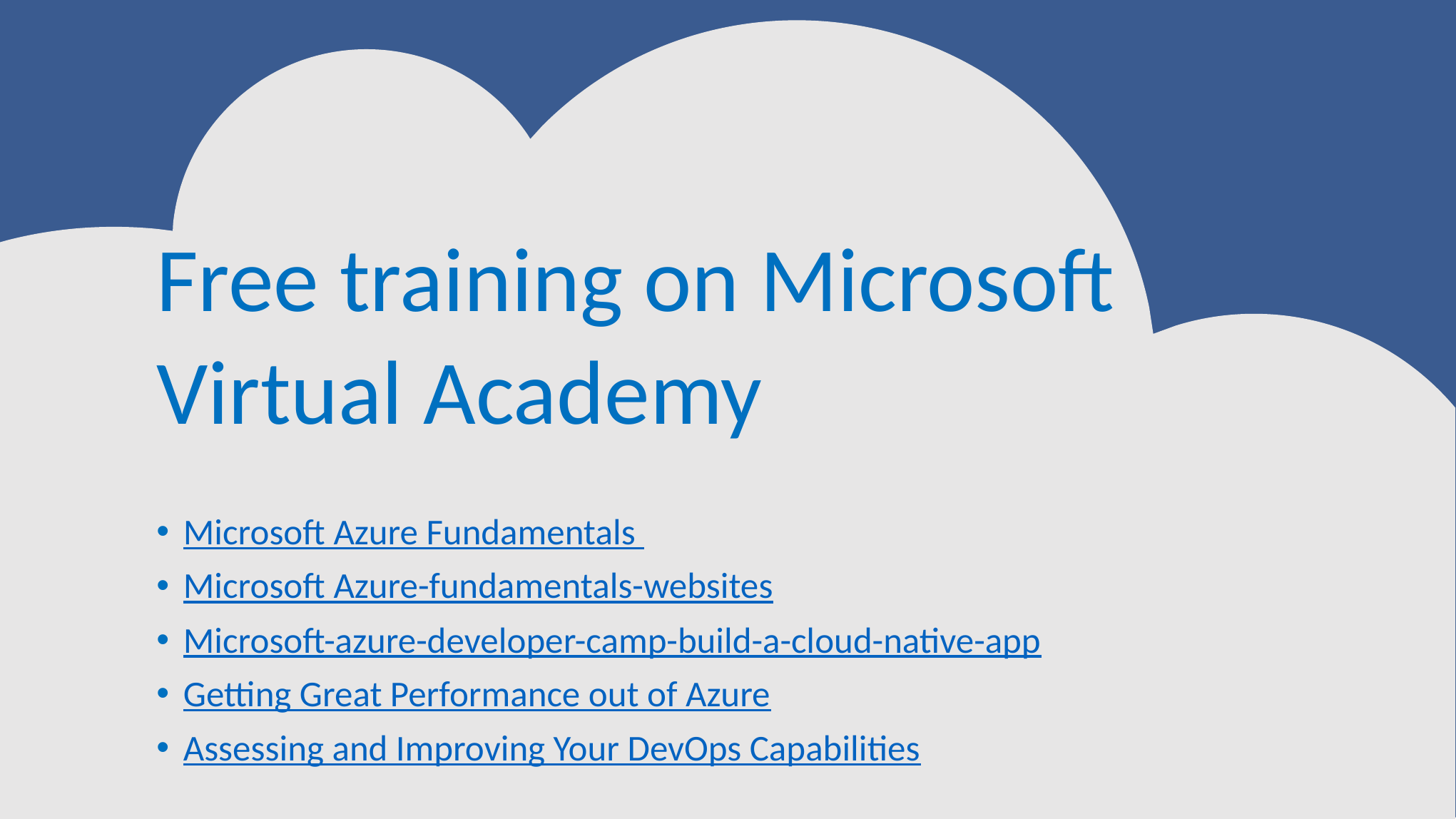

Free training on Microsoft
Virtual Academy

Microsoft Azure Fundamentals
Microsoft Azure-fundamentals-websites
Microsoft-azure-developer-camp-build-a-cloud-native-app
Getting Great Performance out of Azure
Assessing and Improving Your DevOps Capabilities